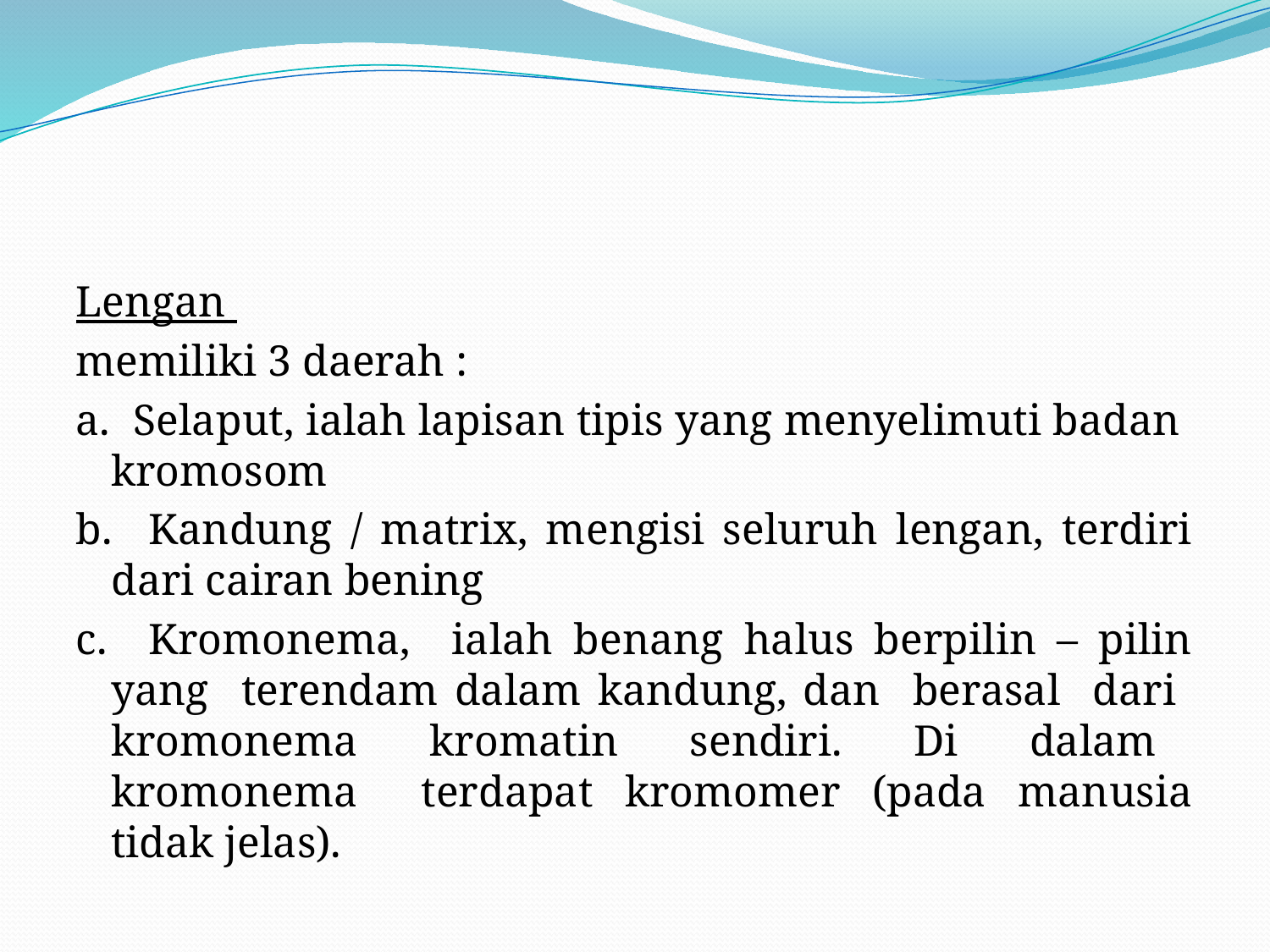

Lengan
memiliki 3 daerah :
a.  Selaput, ialah lapisan tipis yang menyelimuti badan  kromosom
b.  Kandung / matrix, mengisi seluruh lengan, terdiri dari cairan bening
c.  Kromonema,  ialah benang halus berpilin – pilin yang  terendam dalam kandung, dan  berasal  dari  kromonema  kromatin  sendiri.  Di  dalam  kromonema  terdapat kromomer (pada manusia tidak jelas).